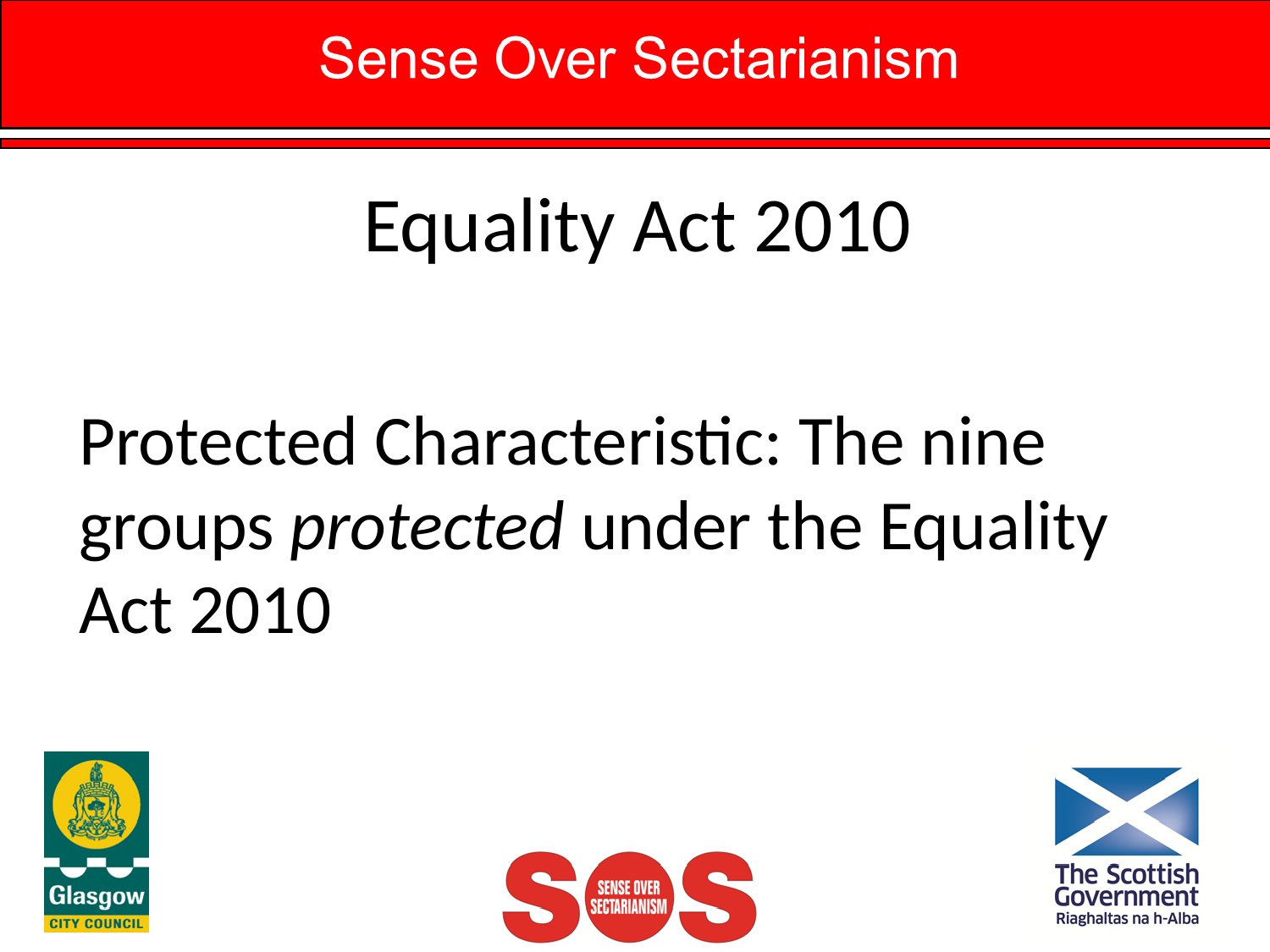

# Equality Act 2010

Protected Characteristic: The nine groups protected under the Equality Act 2010